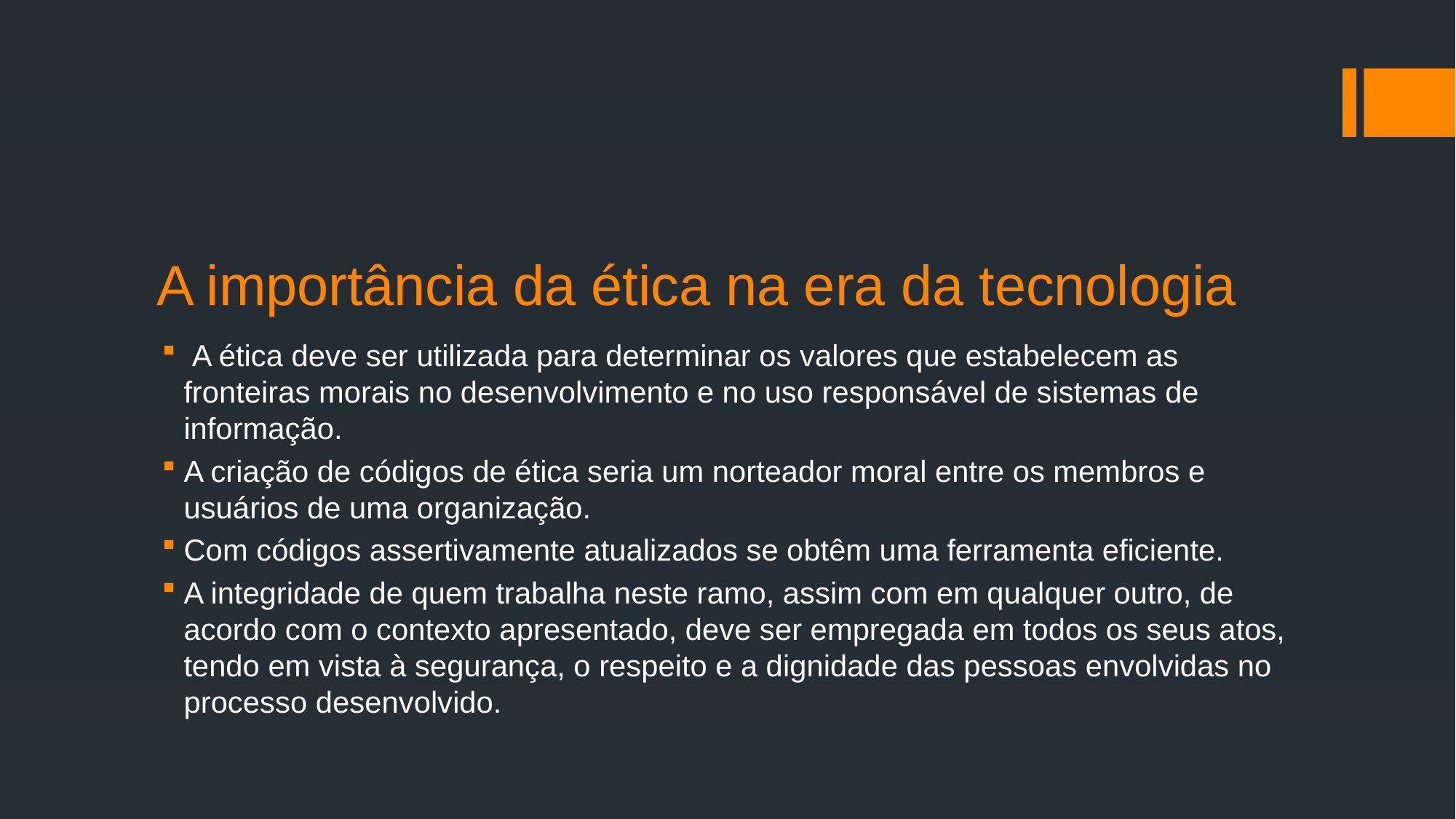

# A importância da ética na era da tecnologia
 A ética deve ser utilizada para determinar os valores que estabelecem as fronteiras morais no desenvolvimento e no uso responsável de sistemas de informação.
A criação de códigos de ética seria um norteador moral entre os membros e usuários de uma organização.
Com códigos assertivamente atualizados se obtêm uma ferramenta eficiente.
A integridade de quem trabalha neste ramo, assim com em qualquer outro, de acordo com o contexto apresentado, deve ser empregada em todos os seus atos, tendo em vista à segurança, o respeito e a dignidade das pessoas envolvidas no processo desenvolvido.